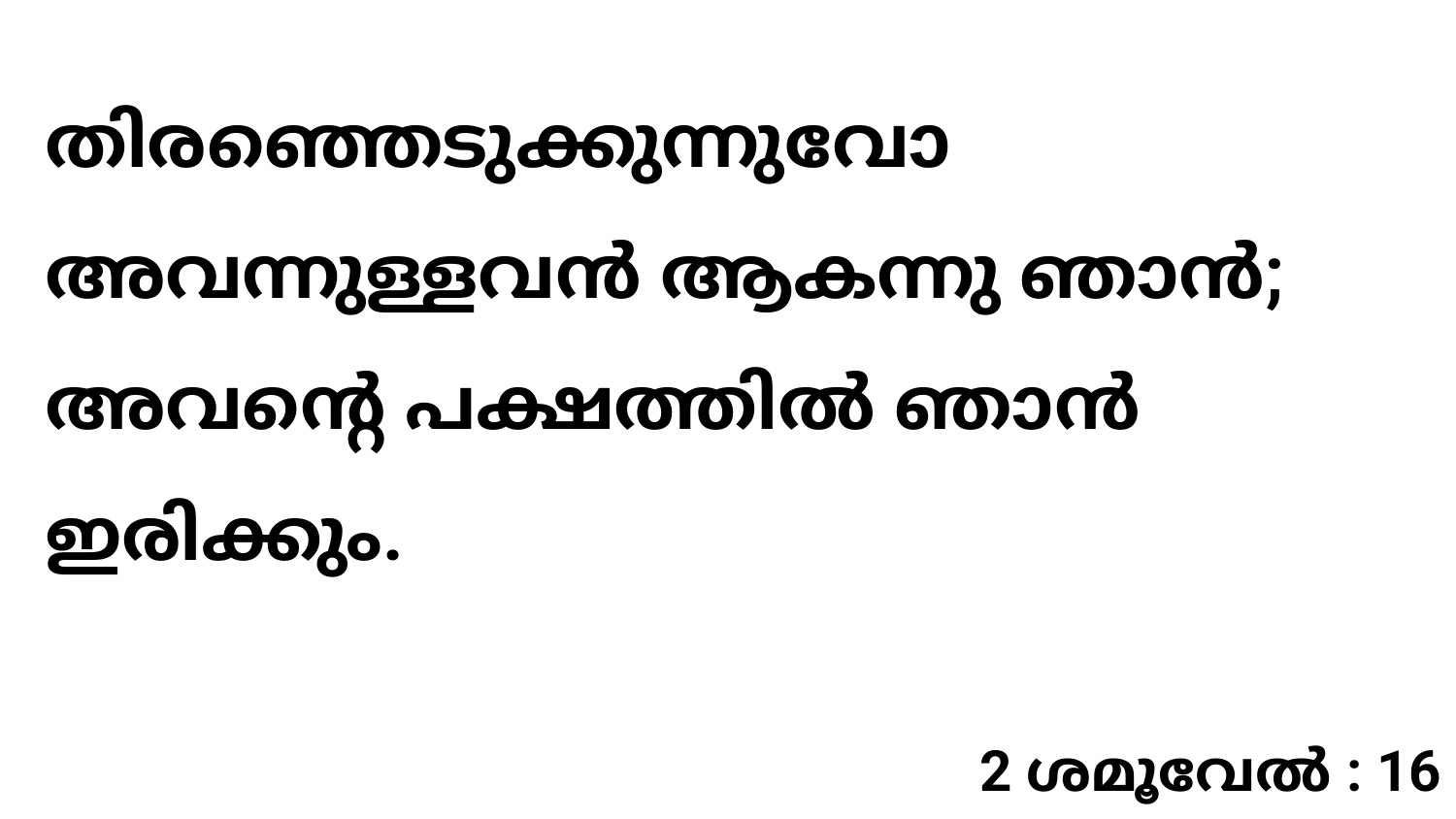

തിരഞ്ഞെടുക്കുന്നുവോ അവന്നുള്ളവൻ ആകന്നു ഞാൻ; അവന്റെ പക്ഷത്തിൽ ഞാൻ ഇരിക്കും.
2 ശമൂവേൽ : 16